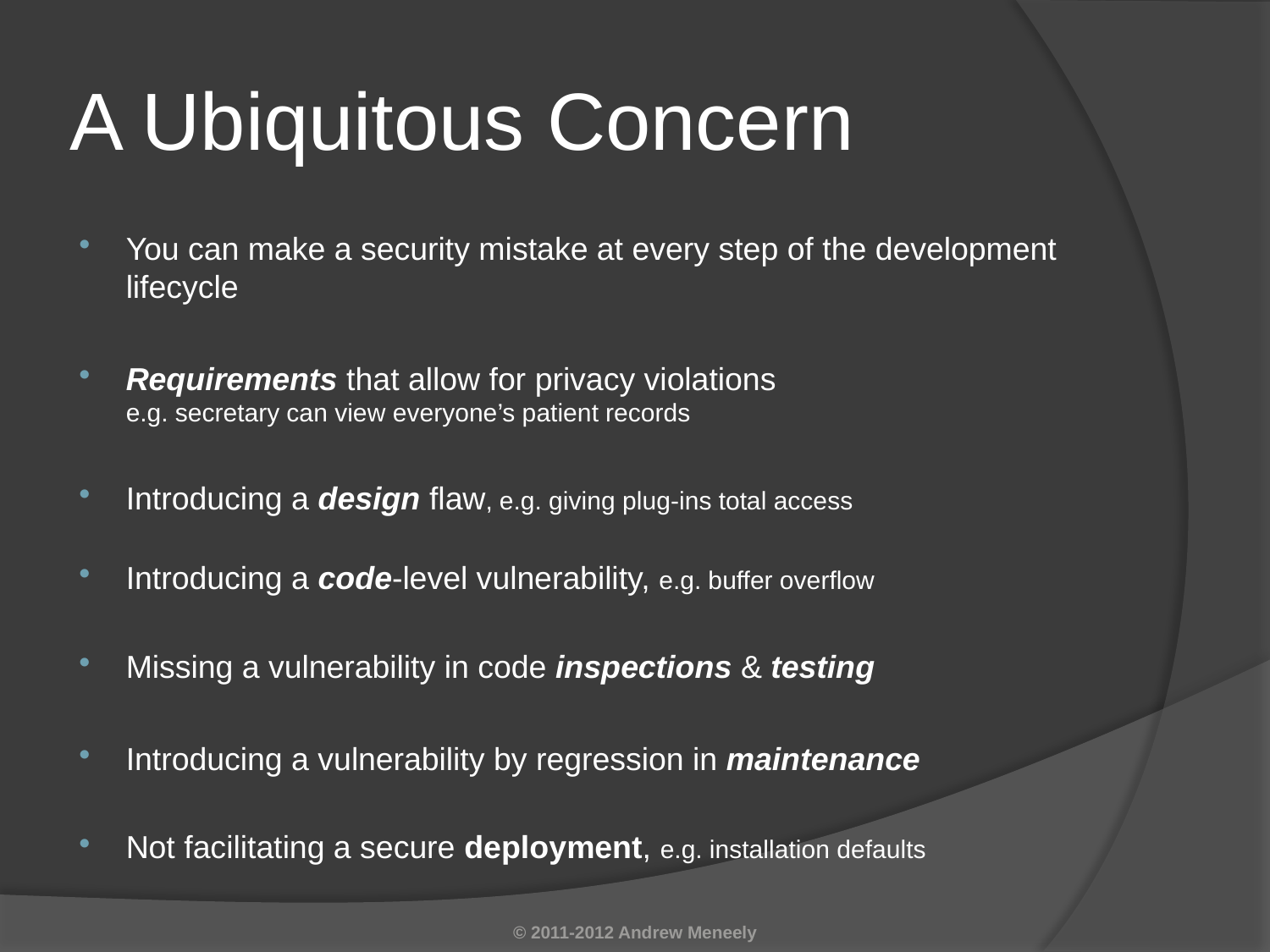

# A Ubiquitous Concern
You can make a security mistake at every step of the development lifecycle

Requirements that allow for privacy violations
e.g. secretary can view everyone’s patient records

Introducing a design flaw, e.g. giving plug-ins total access

Introducing a code-level vulnerability, e.g. buffer overflow

Missing a vulnerability in code inspections & testing

Introducing a vulnerability by regression in maintenance

Not facilitating a secure deployment, e.g. installation defaults

© 2011-2012 Andrew Meneely